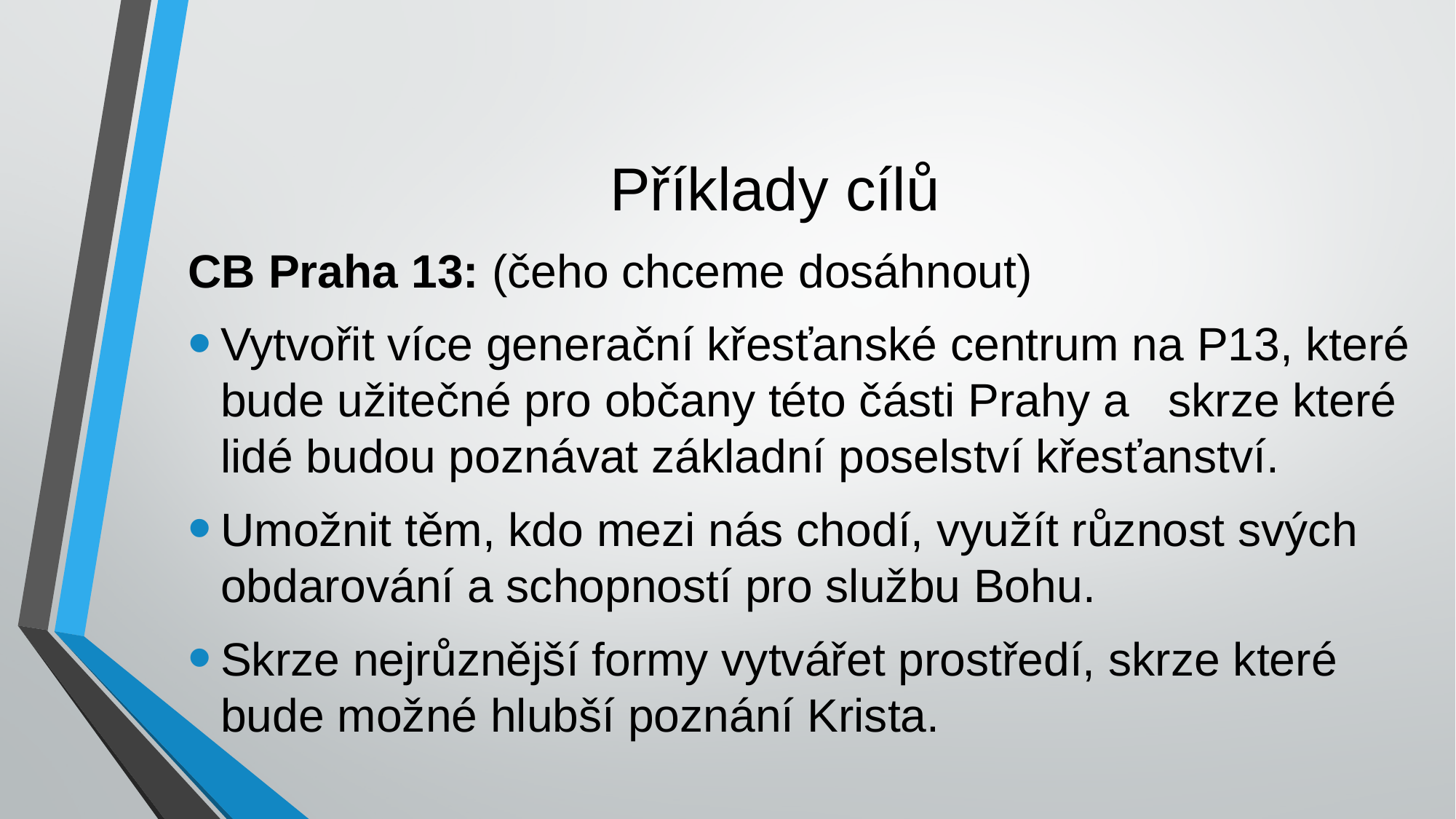

# Příklady cílů
CB Praha 13: (čeho chceme dosáhnout)
Vytvořit více generační křesťanské centrum na P13, které bude užitečné pro občany této části Prahy a   skrze které lidé budou poznávat základní poselství křesťanství.
Umožnit těm, kdo mezi nás chodí, využít různost svých obdarování a schopností pro službu Bohu.
Skrze nejrůznější formy vytvářet prostředí, skrze které bude možné hlubší poznání Krista.